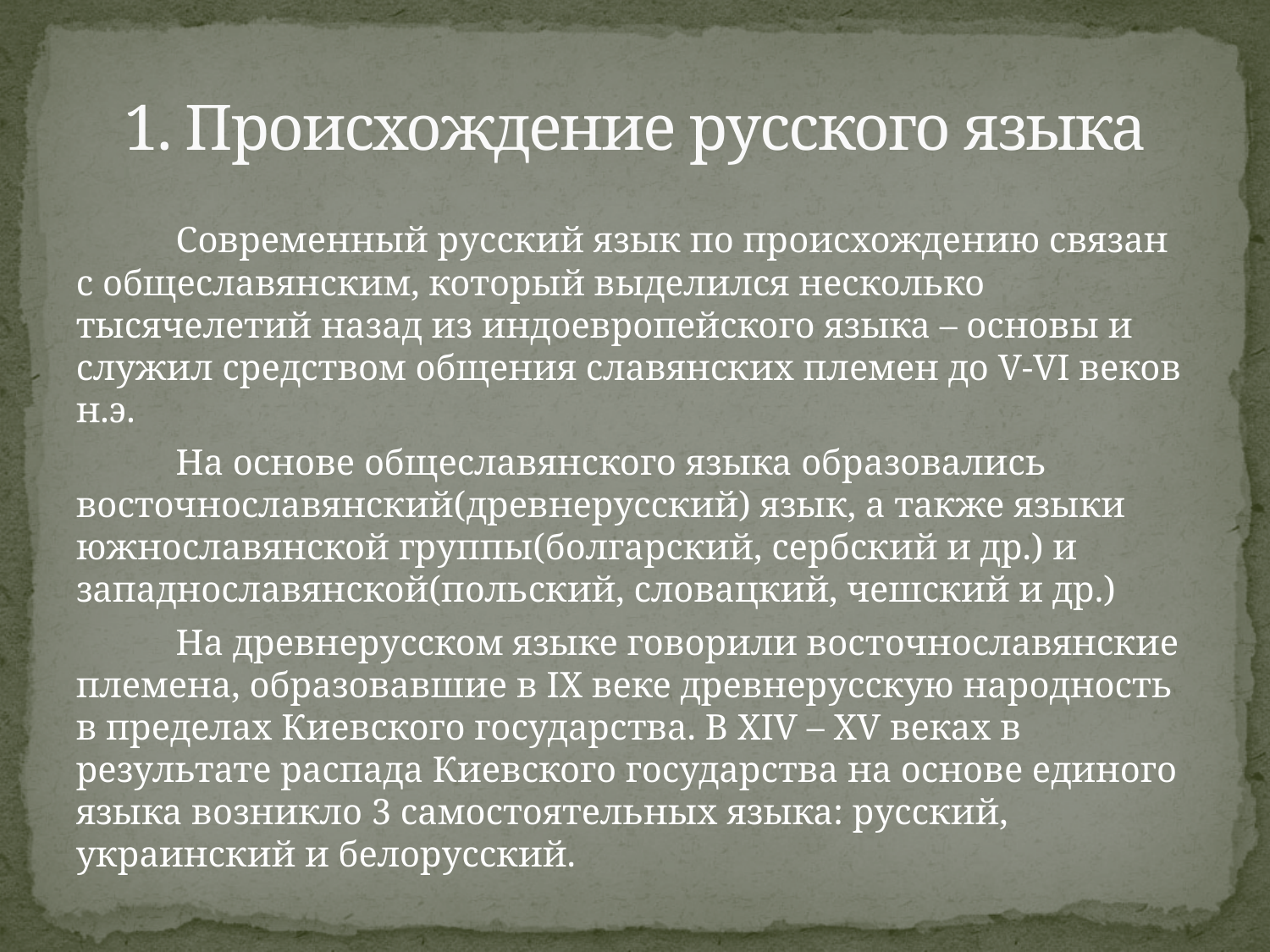

# 1. Происхождение русского языка
Современный русский язык по происхождению связан с общеславянским, который выделился несколько тысячелетий назад из индоевропейского языка – основы и служил средством общения славянских племен до V-VI веков н.э.
На основе общеславянского языка образовались восточнославянский(древнерусский) язык, а также языки южнославянской группы(болгарский, сербский и др.) и западнославянской(польский, словацкий, чешский и др.)
На древнерусском языке говорили восточнославянские племена, образовавшие в IX веке древнерусскую народность в пределах Киевского государства. В XIV – XV веках в результате распада Киевского государства на основе единого языка возникло 3 самостоятельных языка: русский, украинский и белорусский.